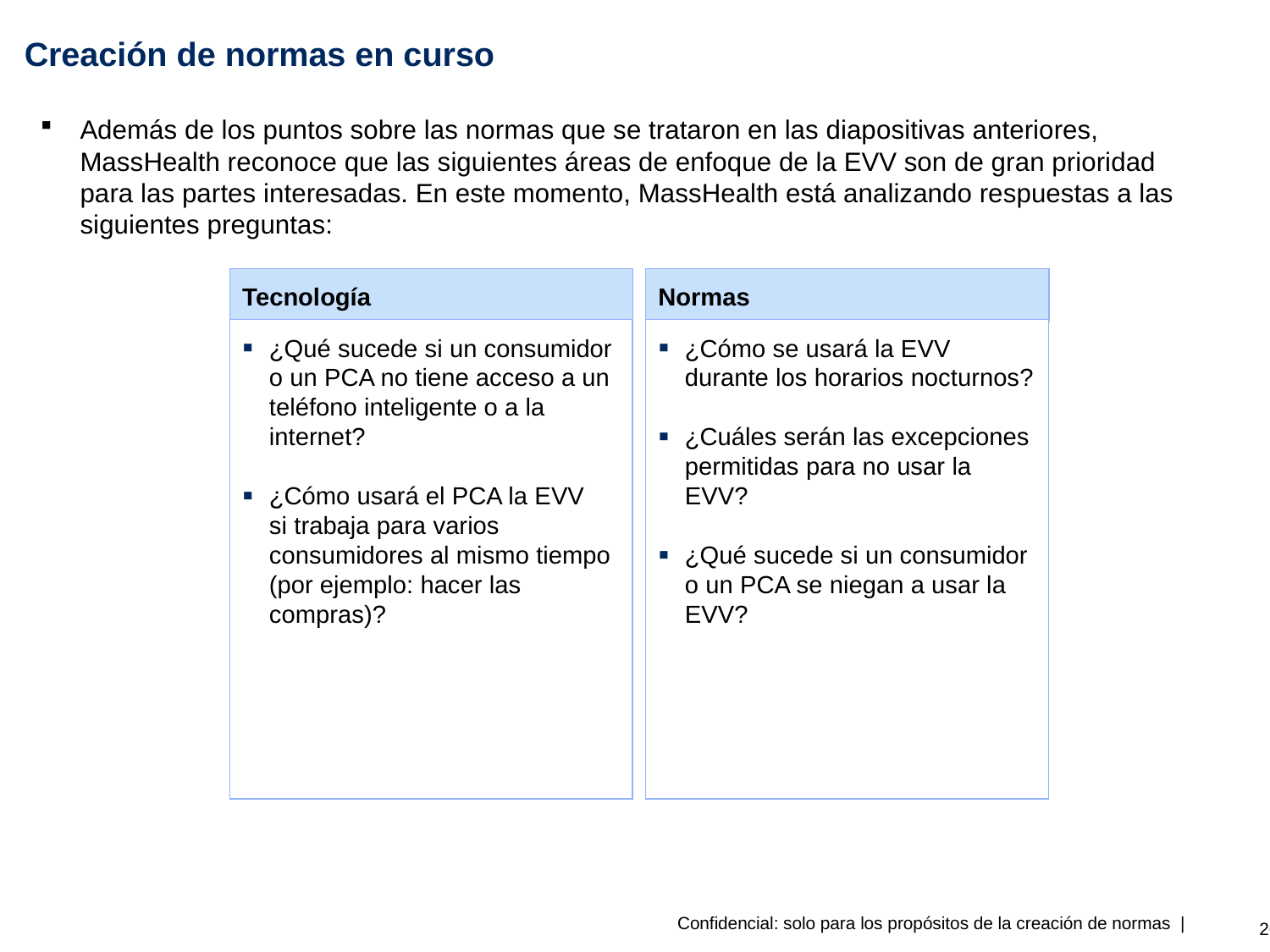

# Creación de normas en curso
Además de los puntos sobre las normas que se trataron en las diapositivas anteriores, MassHealth reconoce que las siguientes áreas de enfoque de la EVV son de gran prioridad para las partes interesadas. En este momento, MassHealth está analizando respuestas a las siguientes preguntas:

Tecnología
Normas
¿Qué sucede si un consumidor o un PCA no tiene acceso a un teléfono inteligente o a la internet?

¿Cómo usará el PCA la EVV
si trabaja para varios consumidores al mismo tiempo (por ejemplo: hacer las compras)?
¿Cómo se usará la EVV durante los horarios nocturnos?

¿Cuáles serán las excepciones permitidas para no usar la EVV?

¿Qué sucede si un consumidor o un PCA se niegan a usar la EVV?